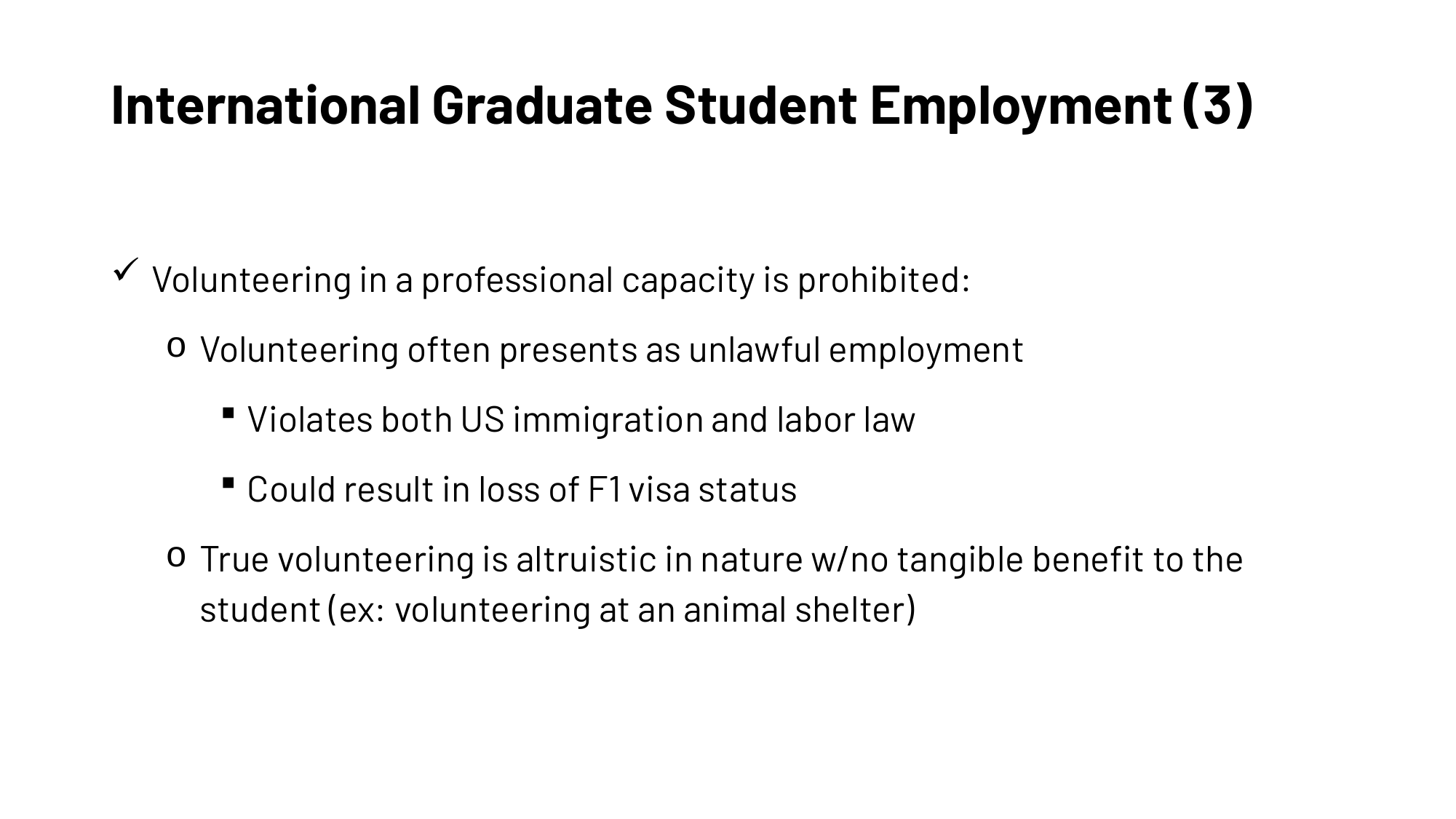

# International Graduate Student Employment (3)

Volunteering in a professional capacity is prohibited:
Volunteering often presents as unlawful employment
Violates both US immigration and labor law
Could result in loss of F1 visa status
True volunteering is altruistic in nature w/no tangible benefit to the student (ex: volunteering at an animal shelter)